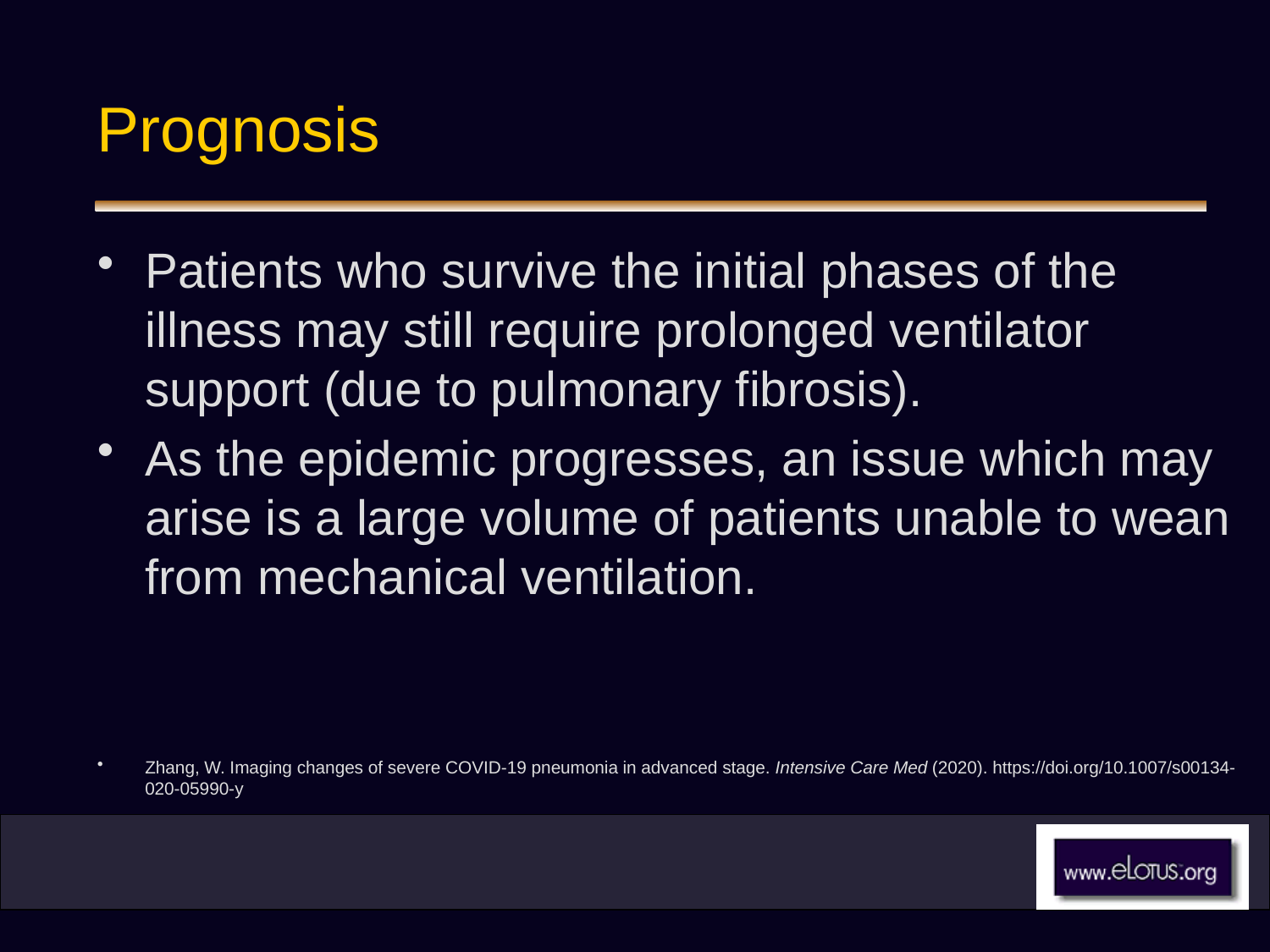

# Prognosis
Patients who survive the initial phases of the illness may still require prolonged ventilator support (due to pulmonary fibrosis).
As the epidemic progresses, an issue which may arise is a large volume of patients unable to wean from mechanical ventilation.

Zhang, W. Imaging changes of severe COVID-19 pneumonia in advanced stage. Intensive Care Med (2020). https://doi.org/10.1007/s00134-020-05990-y